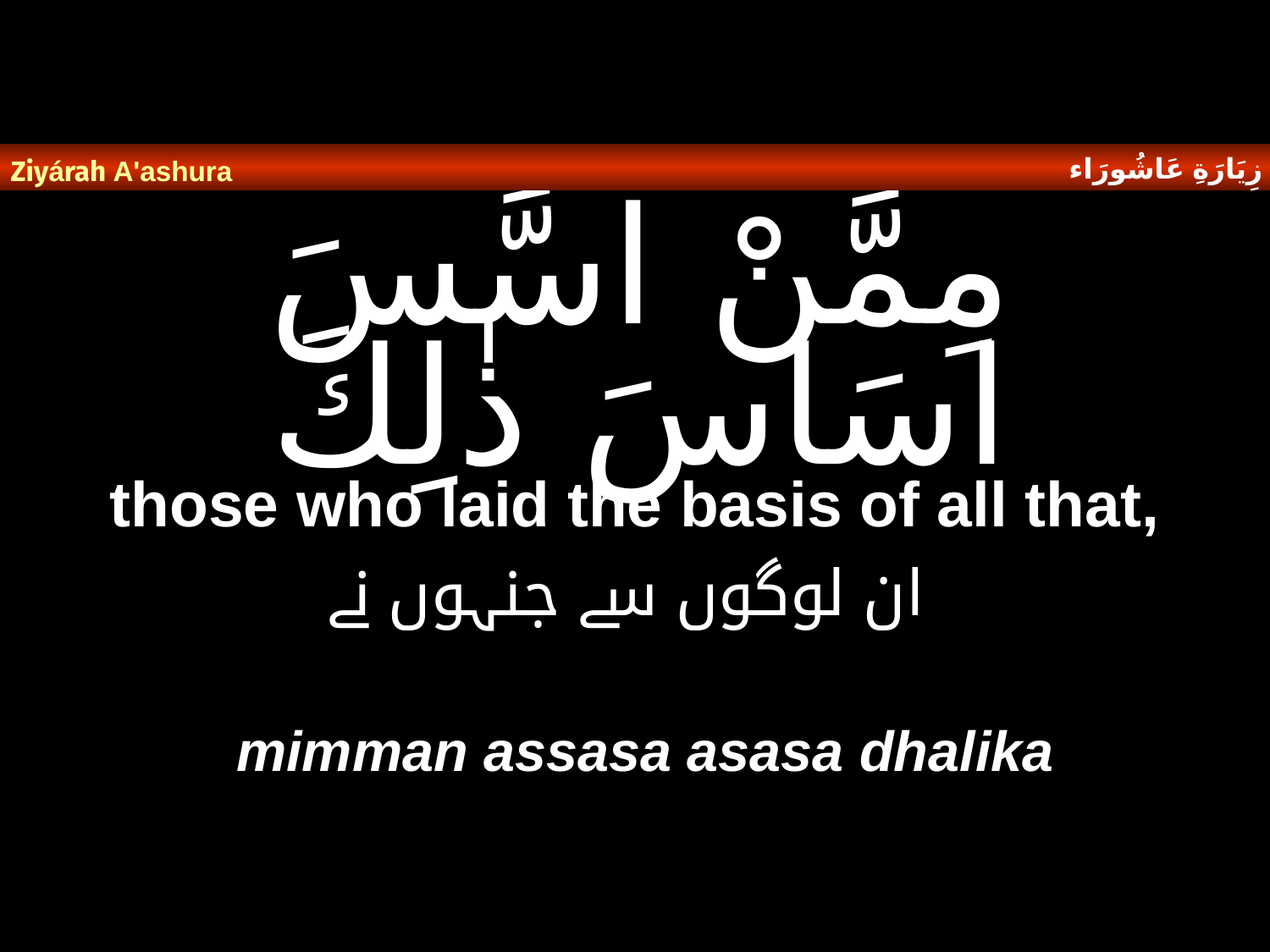

زِيَارَةِ عَاشُورَاء
Ziyárah A'ashura
# مِمَّنْ اسَّسَ اسَاسَ ذٰلِكَ
those who laid the basis of all that,
ان لوگوں سے جنہوں نے
mimman assasa asasa dhalika